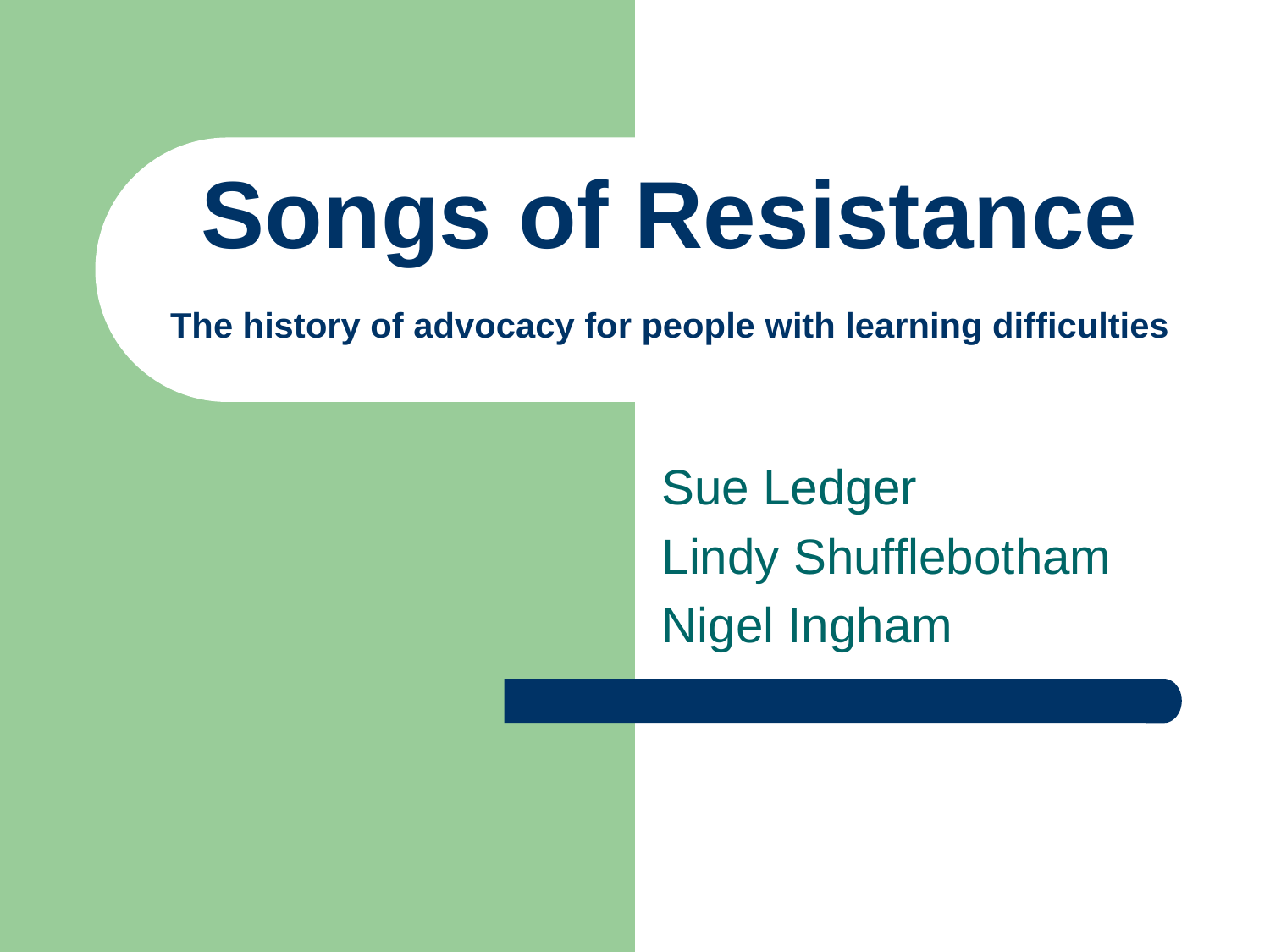

# Songs of Resistance The history of advocacy for people with learning difficulties
Sue Ledger
Lindy Shufflebotham
Nigel Ingham